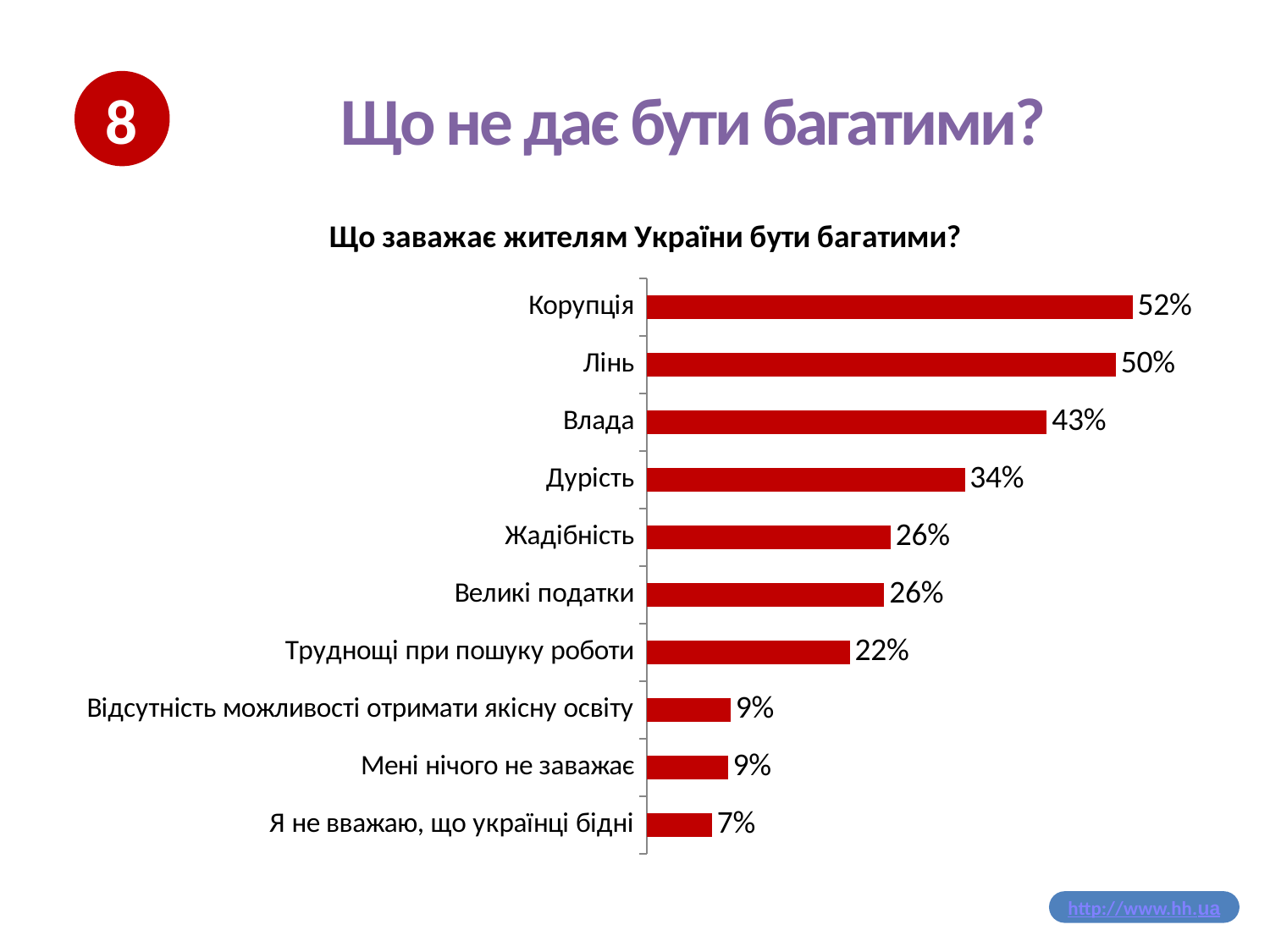

# Що не дає бути багатими?

### Chart: Що заважає жителям України бути багатими?

| Category | Ряд 1 |
|---|---|
| Я не вважаю, що українці бідні | 0.07000000000000003 |
| Мені нічого не заважає | 0.0872 |
| Відсутність можливості отримати якісну освіту | 0.09000000000000005 |
| Труднощі при пошуку роботи | 0.21830000000000013 |
| Великі податки | 0.2555 |
| Жадібність | 0.2624 |
| Дурість | 0.34220000000000006 |
| Влада | 0.43040000000000034 |
| Лінь | 0.5049 |
| Корупція | 0.5227 |